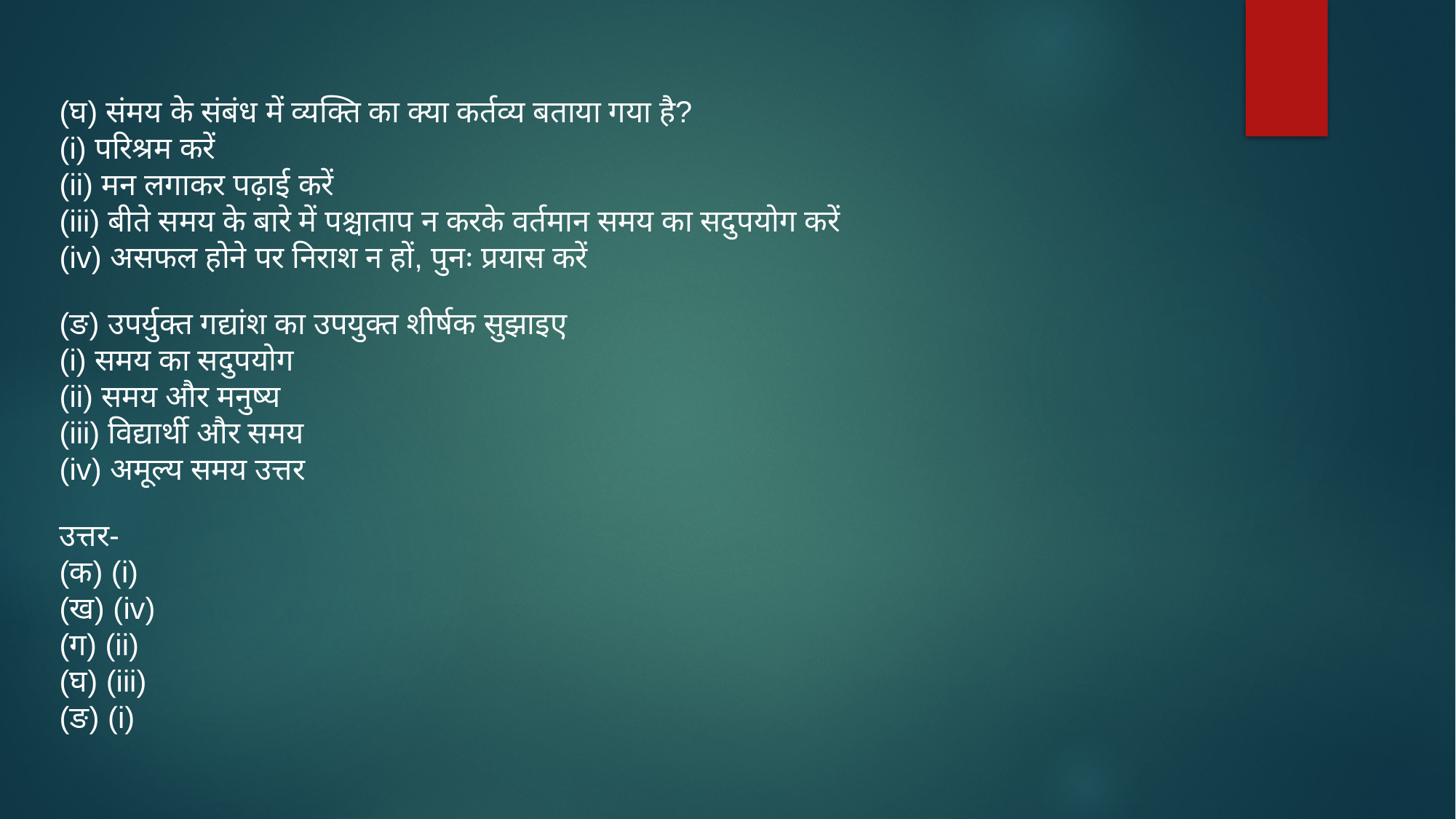

(घ) संमय के संबंध में व्यक्ति का क्या कर्तव्य बताया गया है?
(i) परिश्रम करें
(ii) मन लगाकर पढ़ाई करें
(iii) बीते समय के बारे में पश्चाताप न करके वर्तमान समय का सदुपयोग करें
(iv) असफल होने पर निराश न हों, पुनः प्रयास करें
(ङ) उपर्युक्त गद्यांश का उपयुक्त शीर्षक सुझाइए
(i) समय का सदुपयोग
(ii) समय और मनुष्य
(iii) विद्यार्थी और समय
(iv) अमूल्य समय उत्तर
उत्तर-
(क) (i)
(ख) (iv)
(ग) (ii)
(घ) (iii)
(ङ) (i)